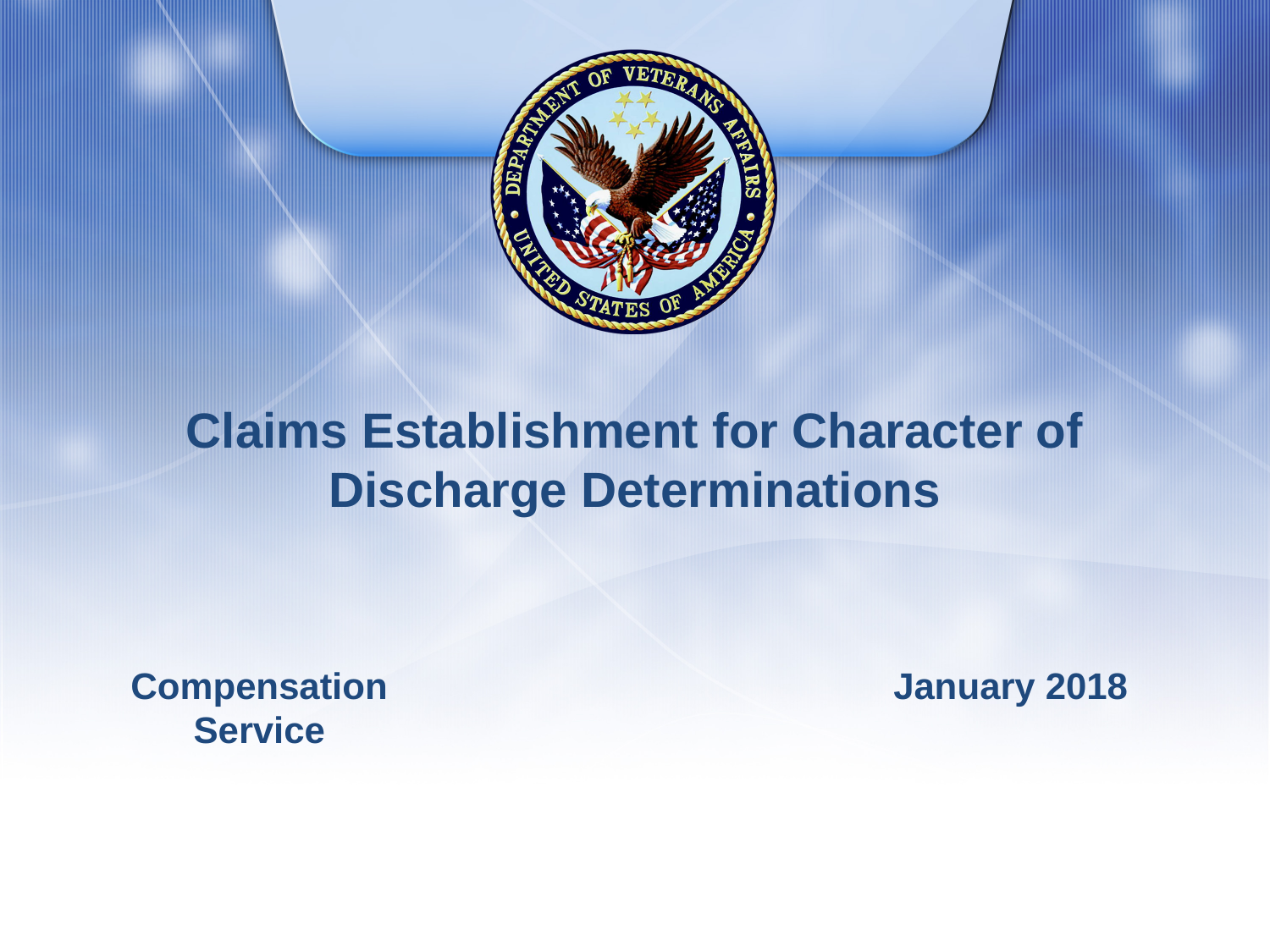

# Claims Establishment for Character of Discharge Determinations
Compensation Service
January 2018